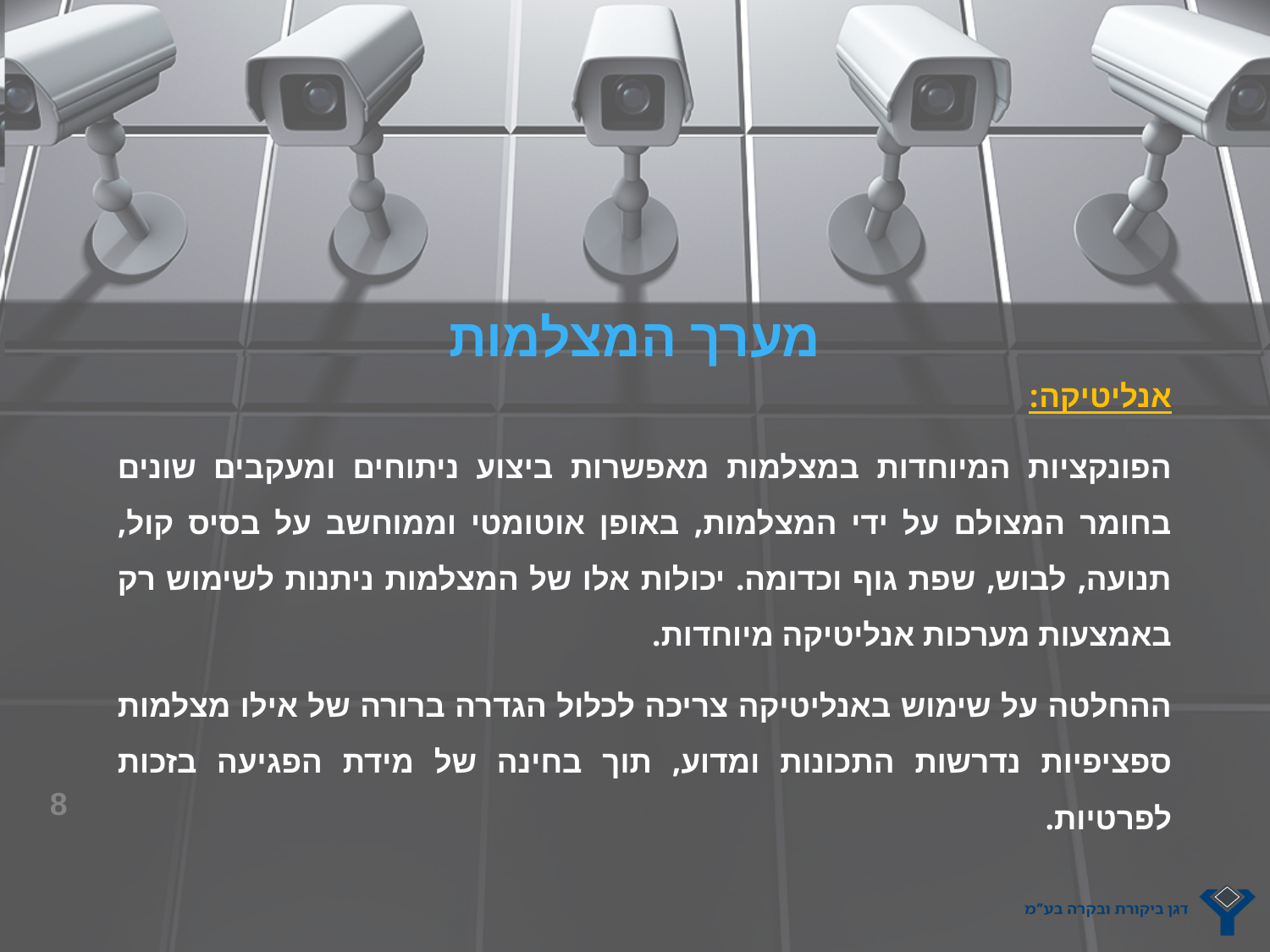

מערך המצלמות
אנליטיקה:
הפונקציות המיוחדות במצלמות מאפשרות ביצוע ניתוחים ומעקבים שונים בחומר המצולם על ידי המצלמות, באופן אוטומטי וממוחשב על בסיס קול, תנועה, לבוש, שפת גוף וכדומה. יכולות אלו של המצלמות ניתנות לשימוש רק באמצעות מערכות אנליטיקה מיוחדות.
ההחלטה על שימוש באנליטיקה צריכה לכלול הגדרה ברורה של אילו מצלמות ספציפיות נדרשות התכונות ומדוע, תוך בחינה של מידת הפגיעה בזכות לפרטיות.

8